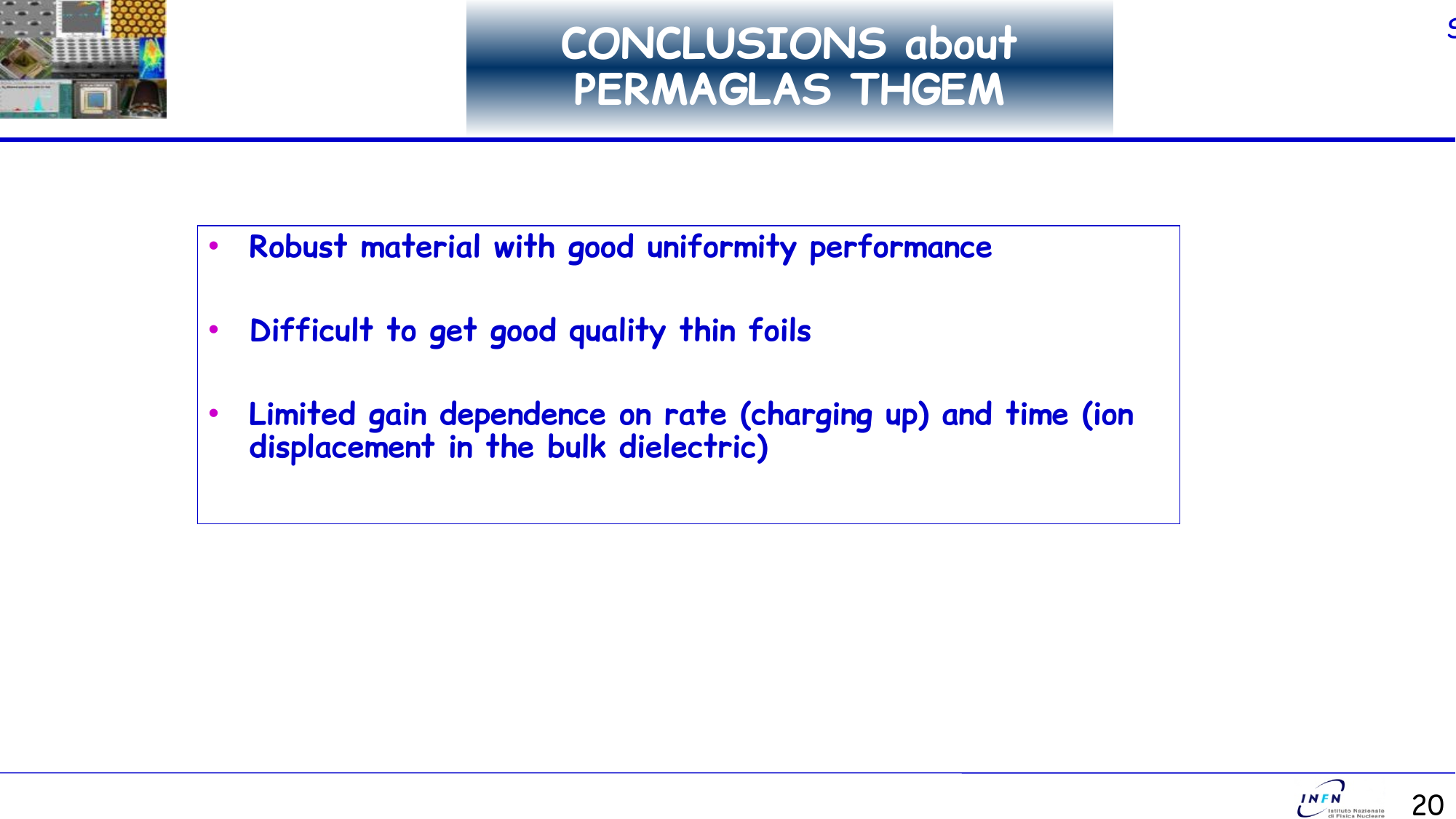

# CONCLUSIONS about PERMAGLAS THGEM
Robust material with good uniformity performance

Difficult to get good quality thin foils

Limited gain dependence on rate (charging up) and time (ion displacement in the bulk dielectric)